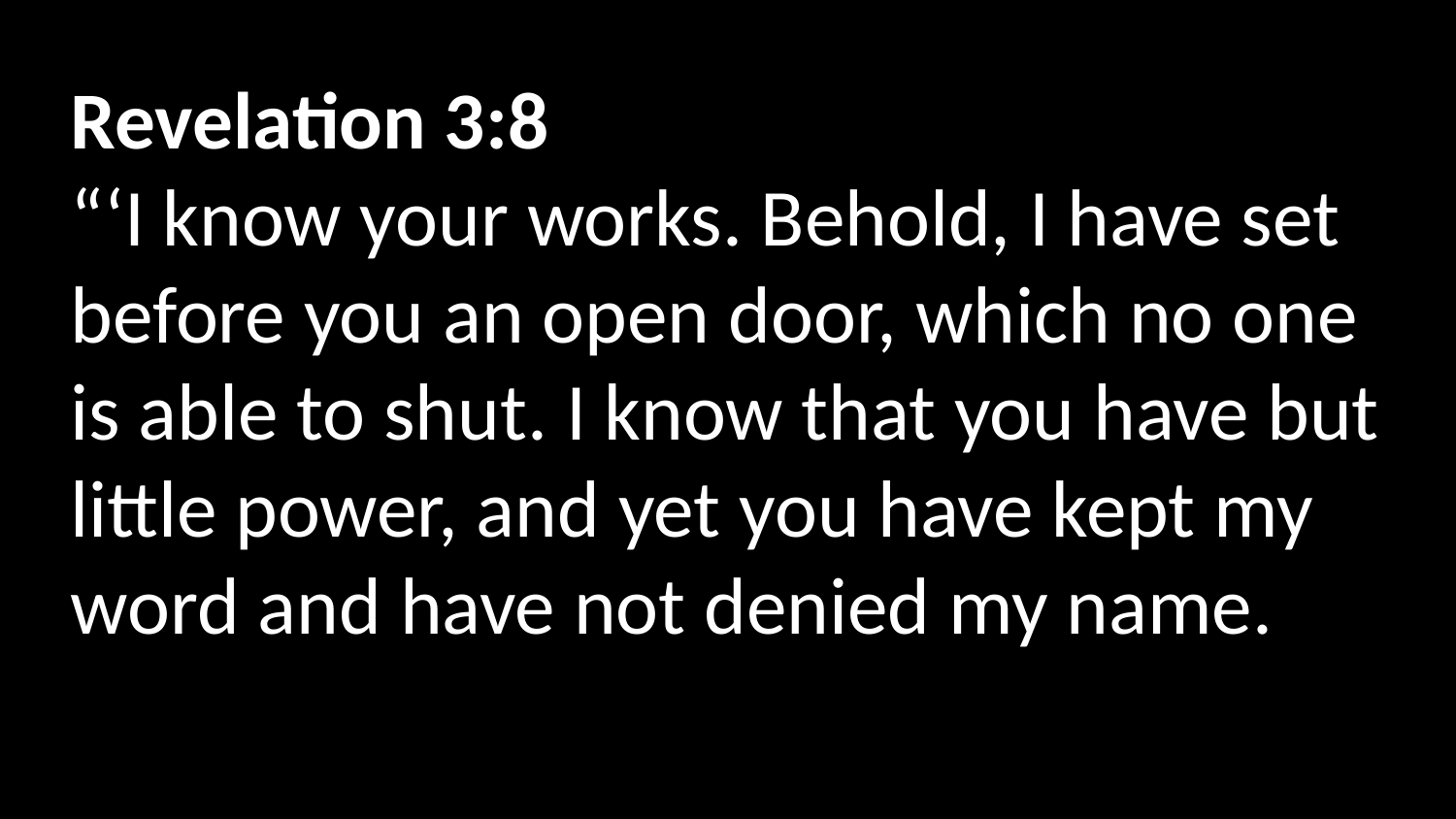

Revelation 3:8
“‘I know your works. Behold, I have set before you an open door, which no one is able to shut. I know that you have but little power, and yet you have kept my word and have not denied my name.